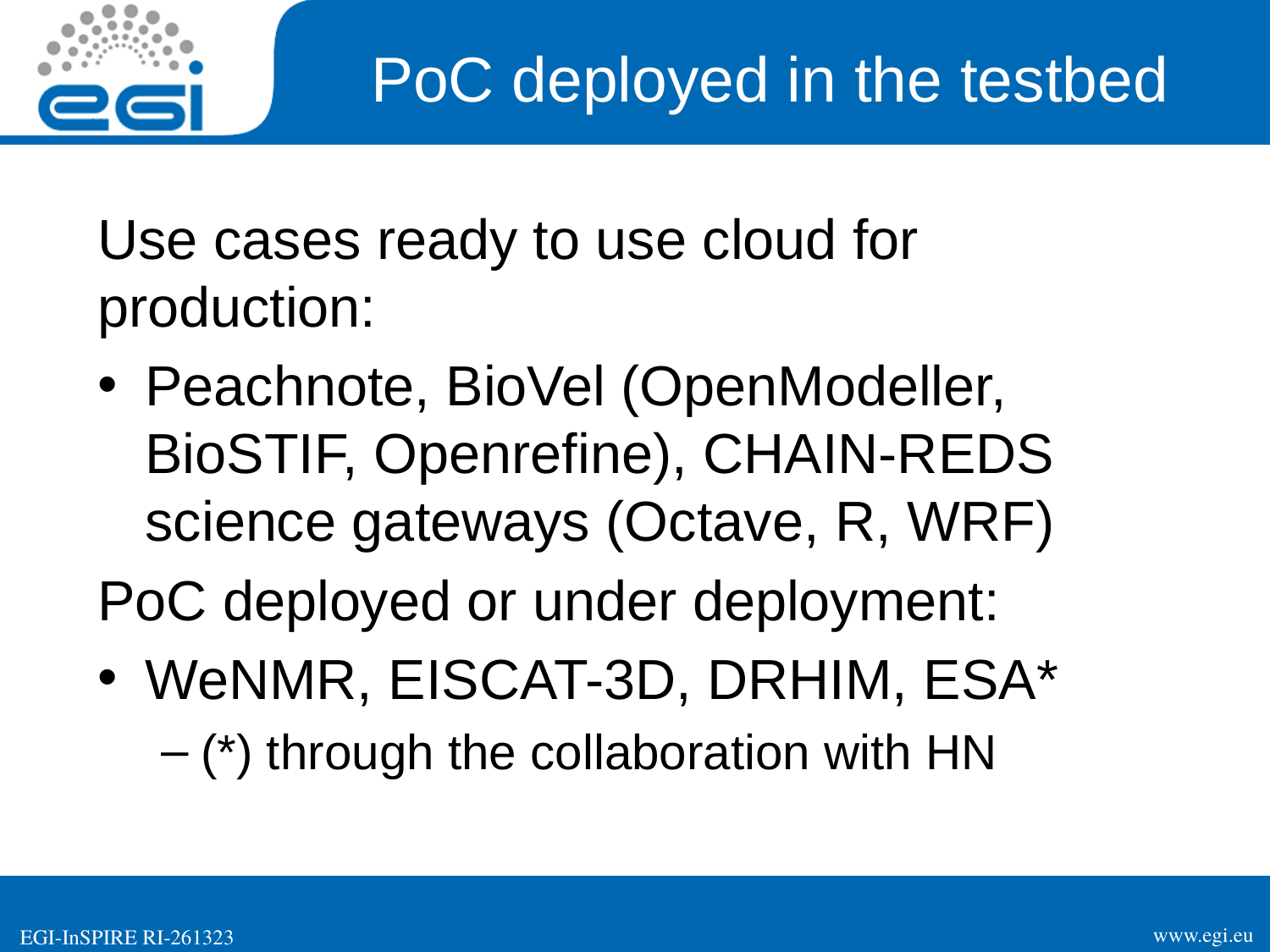

# PoC deployed in the testbed
Use cases ready to use cloud for production:
Peachnote, BioVel (OpenModeller, BioSTIF, Openrefine), CHAIN-REDS science gateways (Octave, R, WRF)
PoC deployed or under deployment:
WeNMR, EISCAT-3D, DRHIM, ESA*
(*) through the collaboration with HN